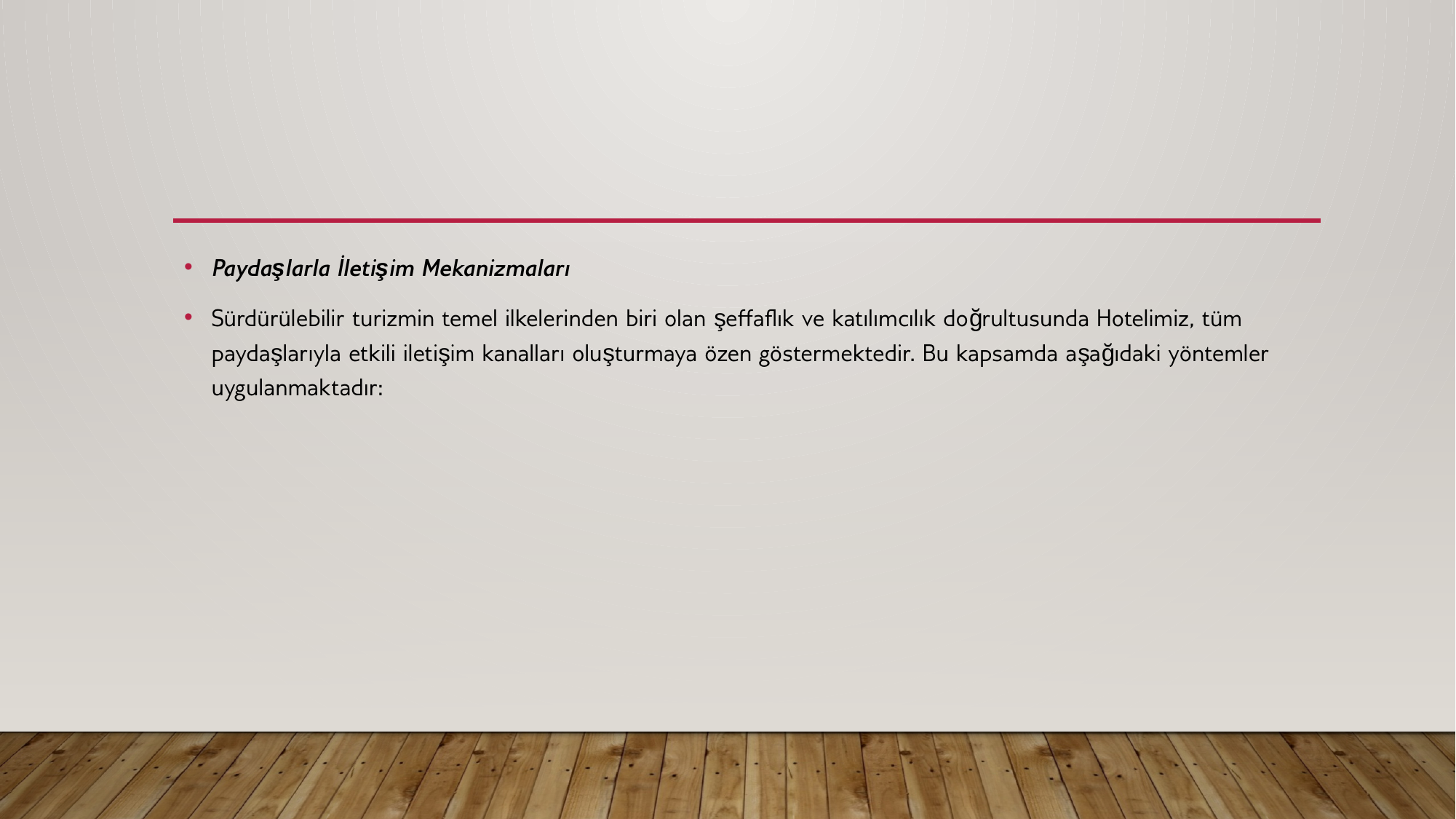

#
Paydaşlarla İletişim Mekanizmaları
Sürdürülebilir turizmin temel ilkelerinden biri olan şeffaflık ve katılımcılık doğrultusunda Hotelimiz, tüm paydaşlarıyla etkili iletişim kanalları oluşturmaya özen göstermektedir. Bu kapsamda aşağıdaki yöntemler uygulanmaktadır: